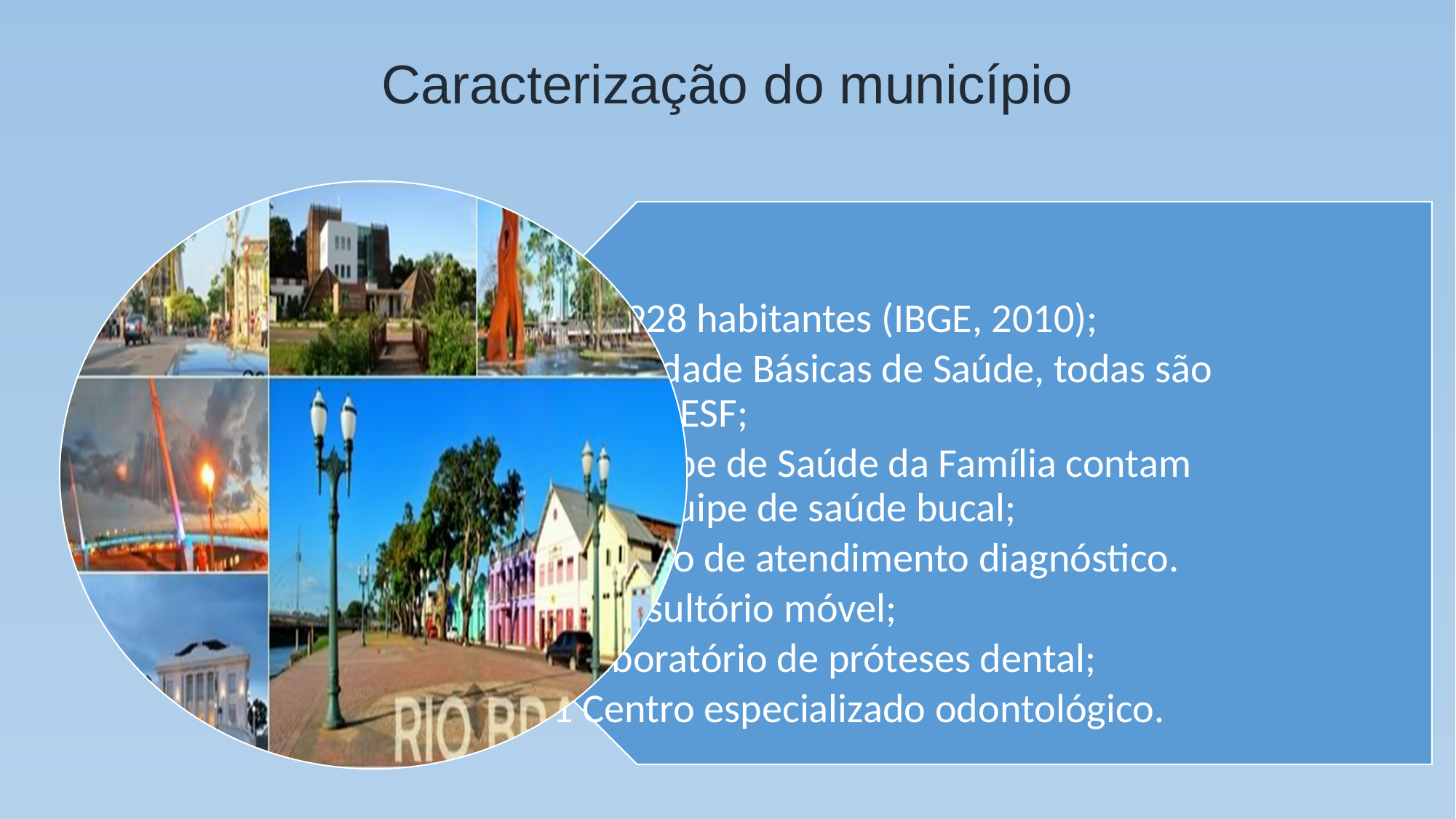

# Caracterização do município

363.928 habitantes (IBGE, 2010);
51 Unidade Básicas de Saúde, todas são do tipo ESF;
22 Equipe de Saúde da Família contam com equipe de saúde bucal;
2 Centro de atendimento diagnóstico.
1 Consultório móvel;
1 laboratório de próteses dental;
1 Centro especializado odontológico.